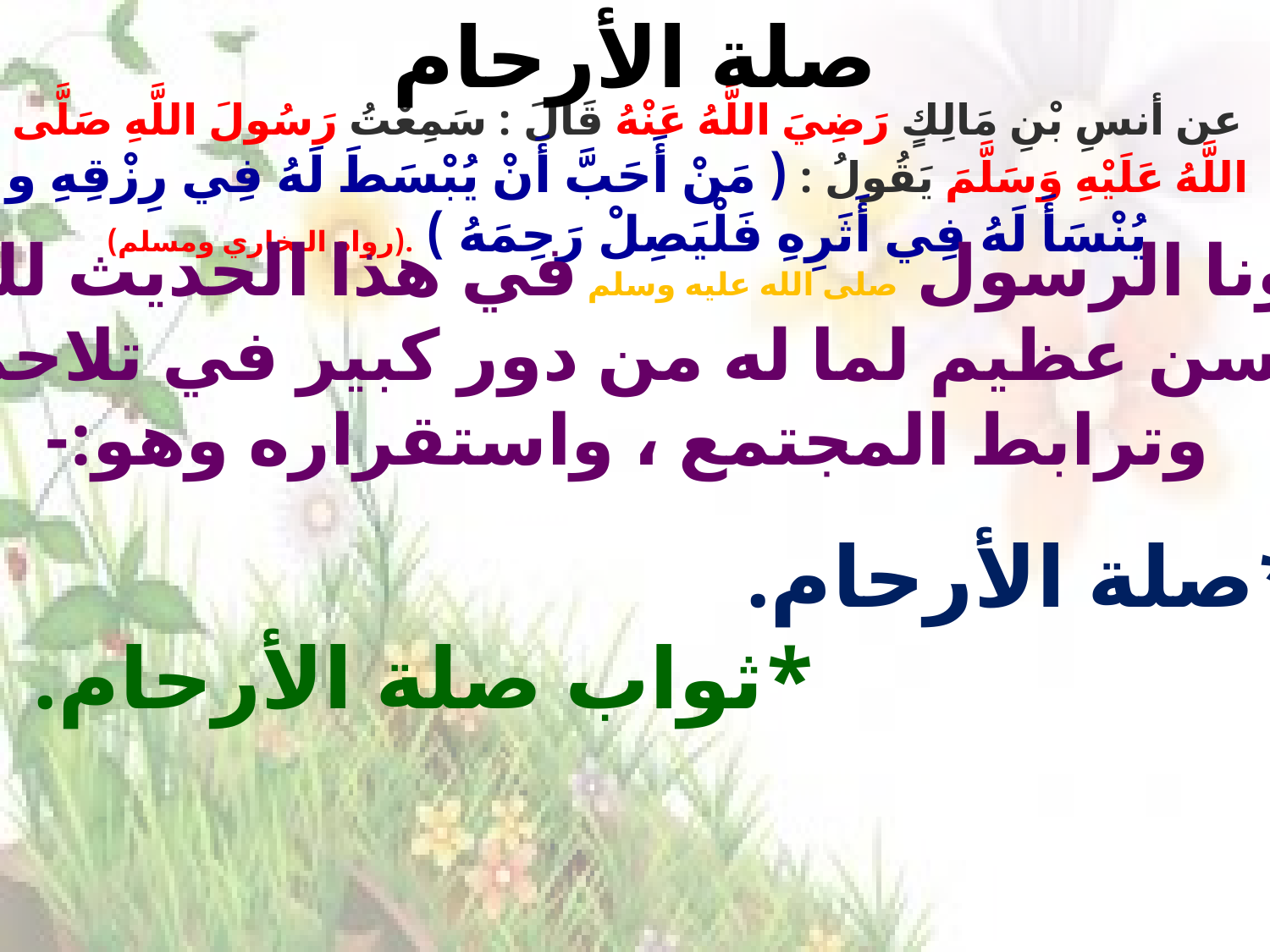

صلة الأرحام
عن أنسِ بْنِ مَالِكٍ رَضِيَ اللَّهُ عَنْهُ قَالَ : سَمِعْتُ رَسُولَ اللَّهِ صَلَّى اللَّهُ عَلَيْهِ وَسَلَّمَ يَقُولُ : ( مَنْ أَحَبَّ أَنْ يُبْسَطَ لَهُ فِي رِزْقِهِ و يُنْسَأَ لَهُ فِي أَثَرِهِ فَلْيَصِلْ رَحِمَهُ ) .(رواه البخاري ومسلم)
*يدعونا الرسول صلى الله عليه وسلم في هذا الحديث للتحلي
بخلق حسن عظيم لما له من دور كبير في تلاحم الأسر
وترابط المجتمع ، واستقراره وهو:-
*صلة الأرحام.
*ثواب صلة الأرحام.